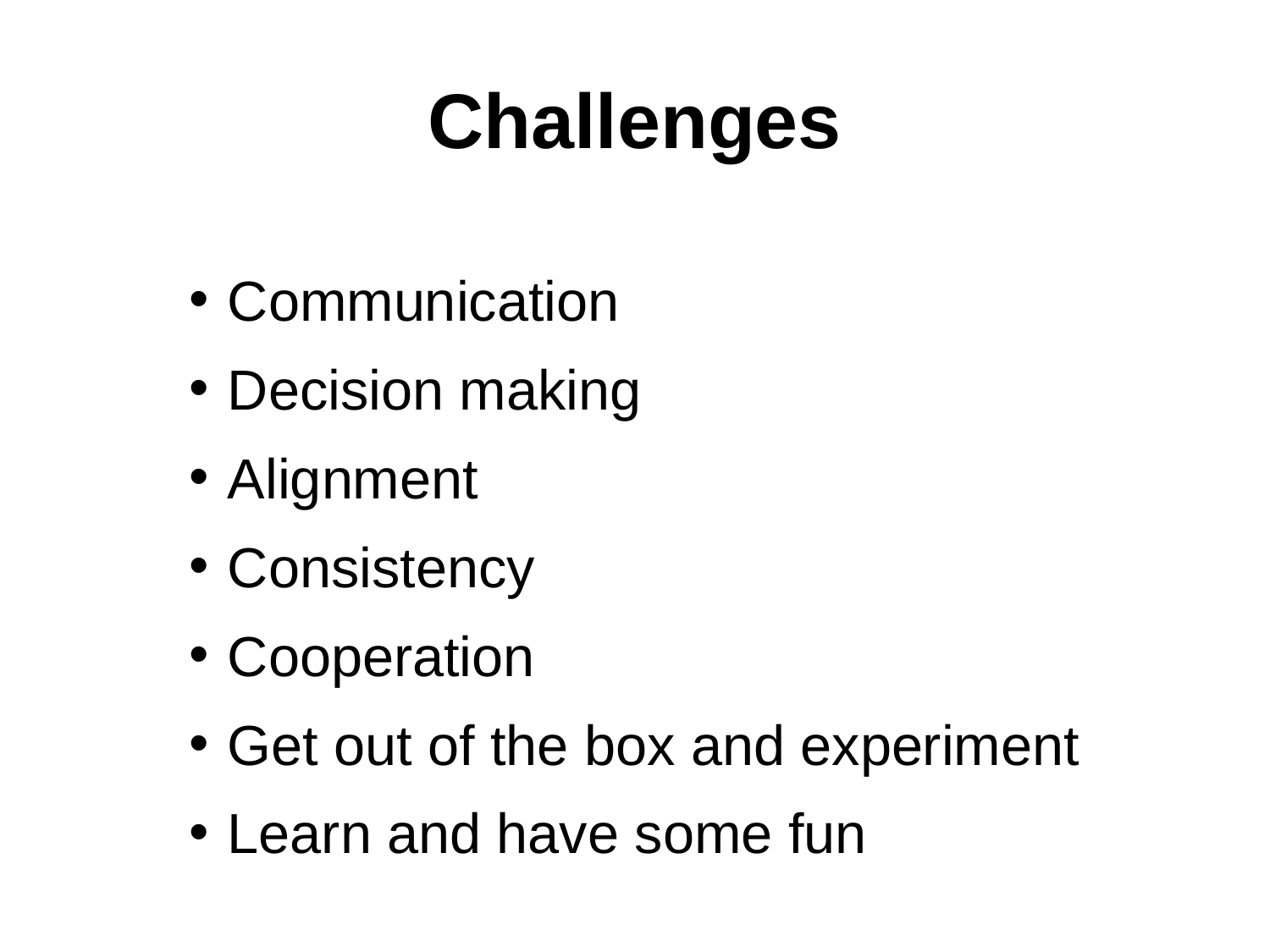

# Challenges
Communication
Decision making
Alignment
Consistency
Cooperation
Get out of the box and experiment
Learn and have some fun